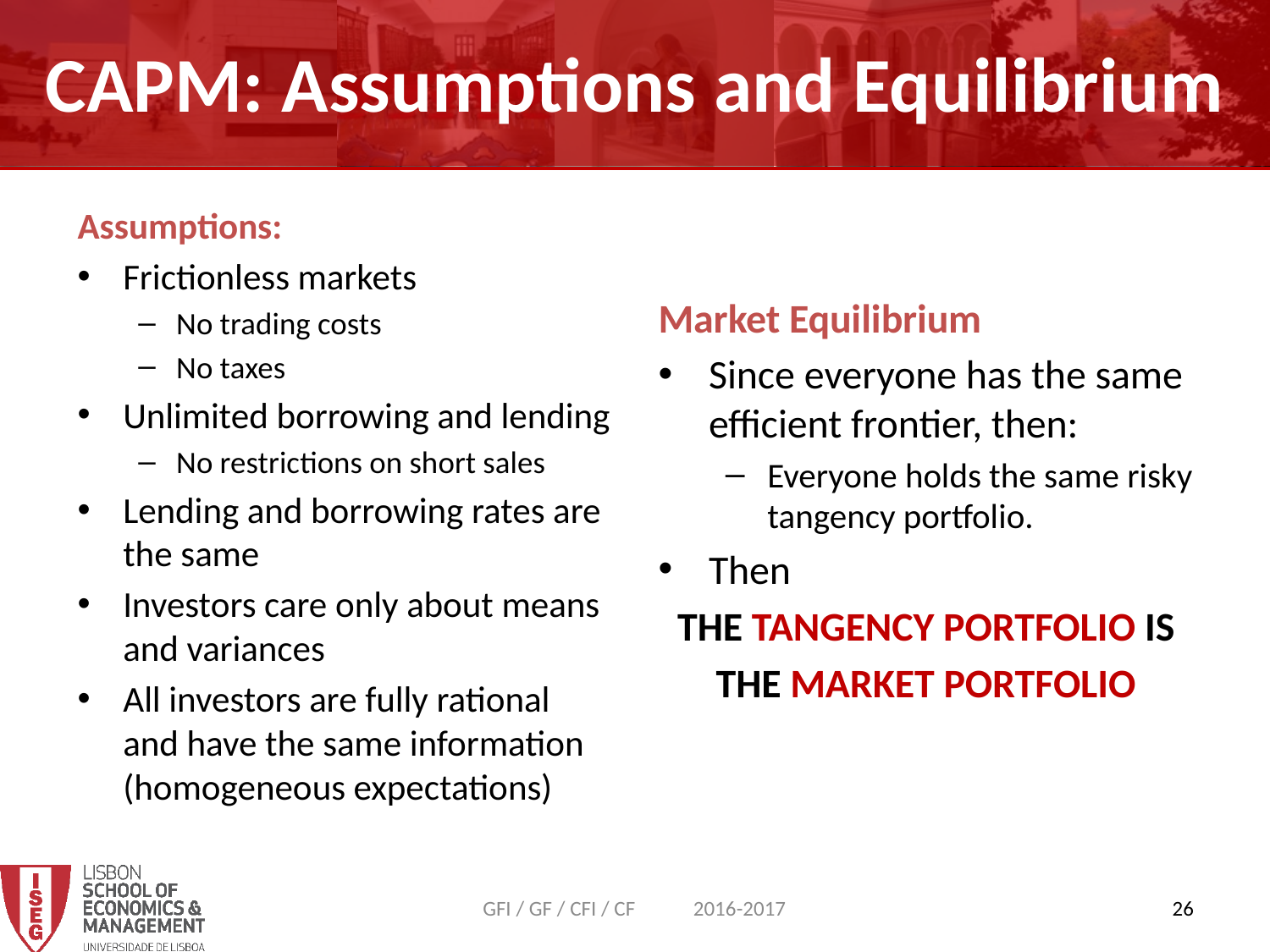

CAPM: Assumptions and Equilibrium
Assumptions:
Frictionless markets
No trading costs
No taxes
Unlimited borrowing and lending
No restrictions on short sales
Lending and borrowing rates are the same
Investors care only about means and variances
All investors are fully rational and have the same information (homogeneous expectations)

Market Equilibrium
Since everyone has the same efficient frontier, then:
Everyone holds the same risky tangency portfolio.
Then
THE TANGENCY PORTFOLIO IS
THE MARKET PORTFOLIO

GFI / GF / CFI / CF            2016-2017
26